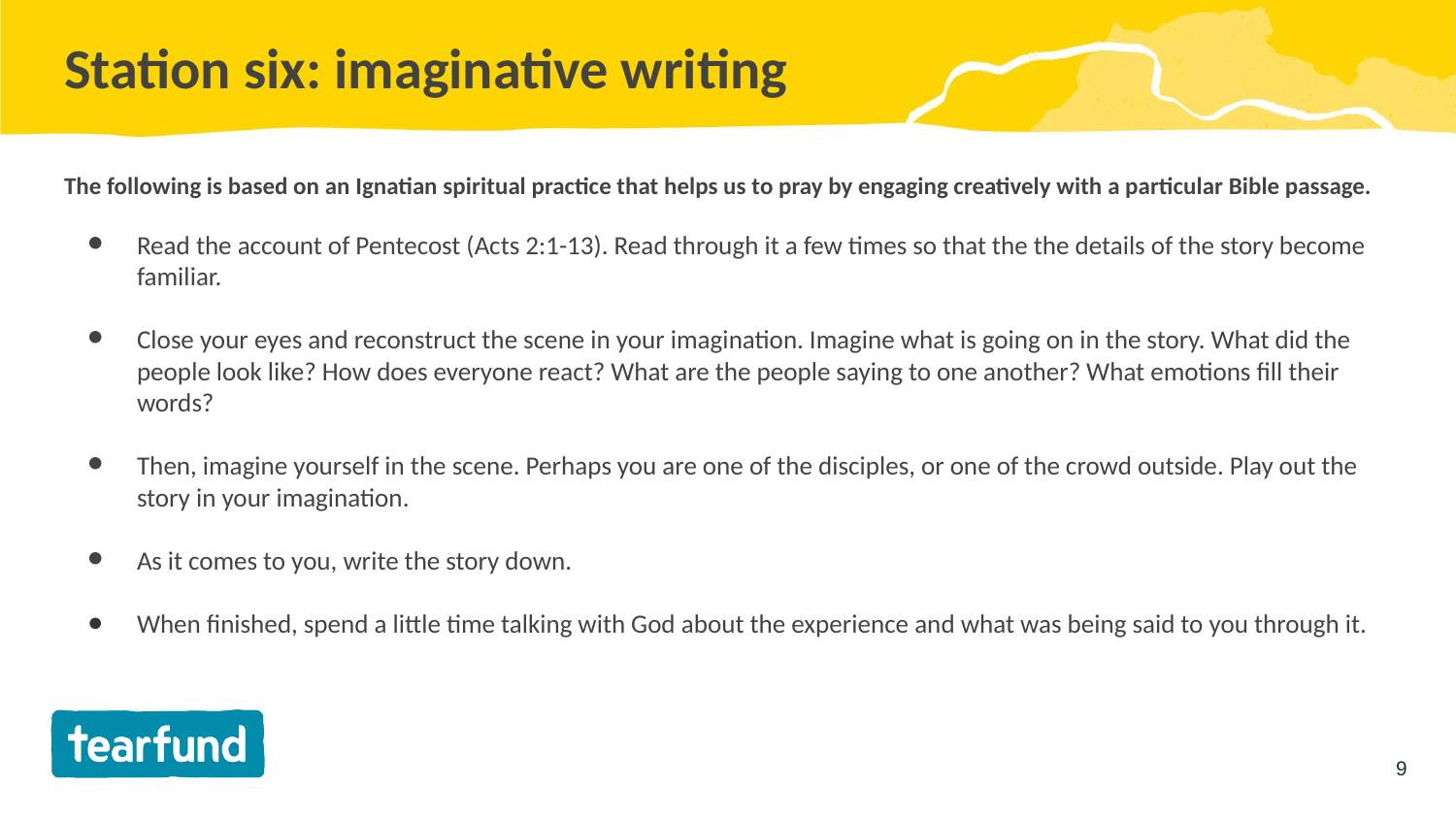

# Station six: imaginative writing
The following is based on an Ignatian spiritual practice that helps us to pray by engaging creatively with a particular Bible passage.

Read the account of Pentecost (Acts 2:1-13). Read through it a few times so that the the details of the story become familiar.

Close your eyes and reconstruct the scene in your imagination. Imagine what is going on in the story. What did the people look like? How does everyone react? What are the people saying to one another? What emotions fill their words?

Then, imagine yourself in the scene. Perhaps you are one of the disciples, or one of the crowd outside. Play out the story in your imagination.

As it comes to you, write the story down.

When finished, spend a little time talking with God about the experience and what was being said to you through it.